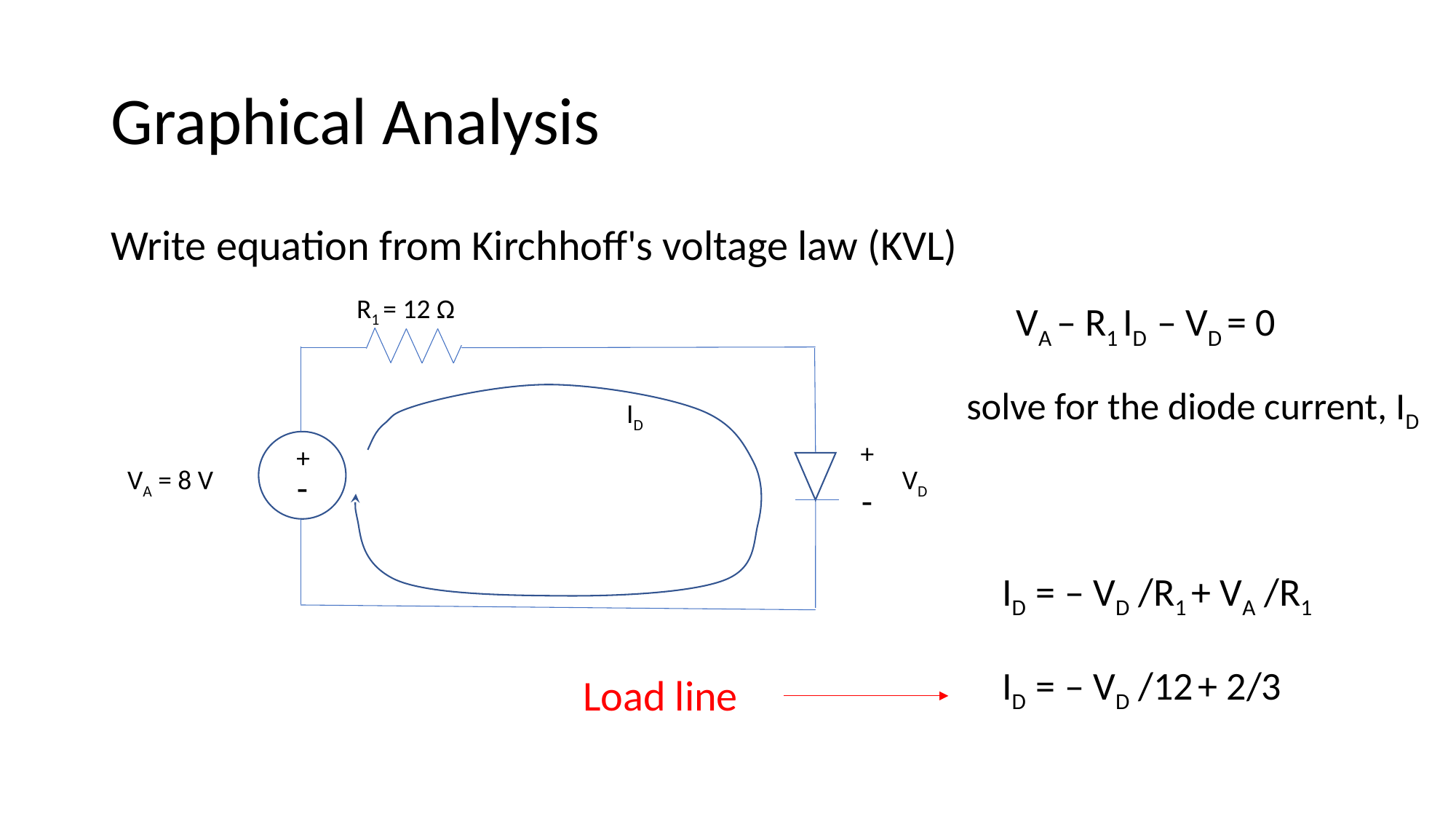

# Graphical Analysis
Write equation from Kirchhoff's voltage law (KVL)
R1 = 12 Ω
VA – R1 ID  – VD = 0
solve for the diode current, ID

ID
+

+

VD
VA = 8 V
-
-
ID  = – VD /R1 + VA /R1
ID  = – VD /12 + 2/3
Load line